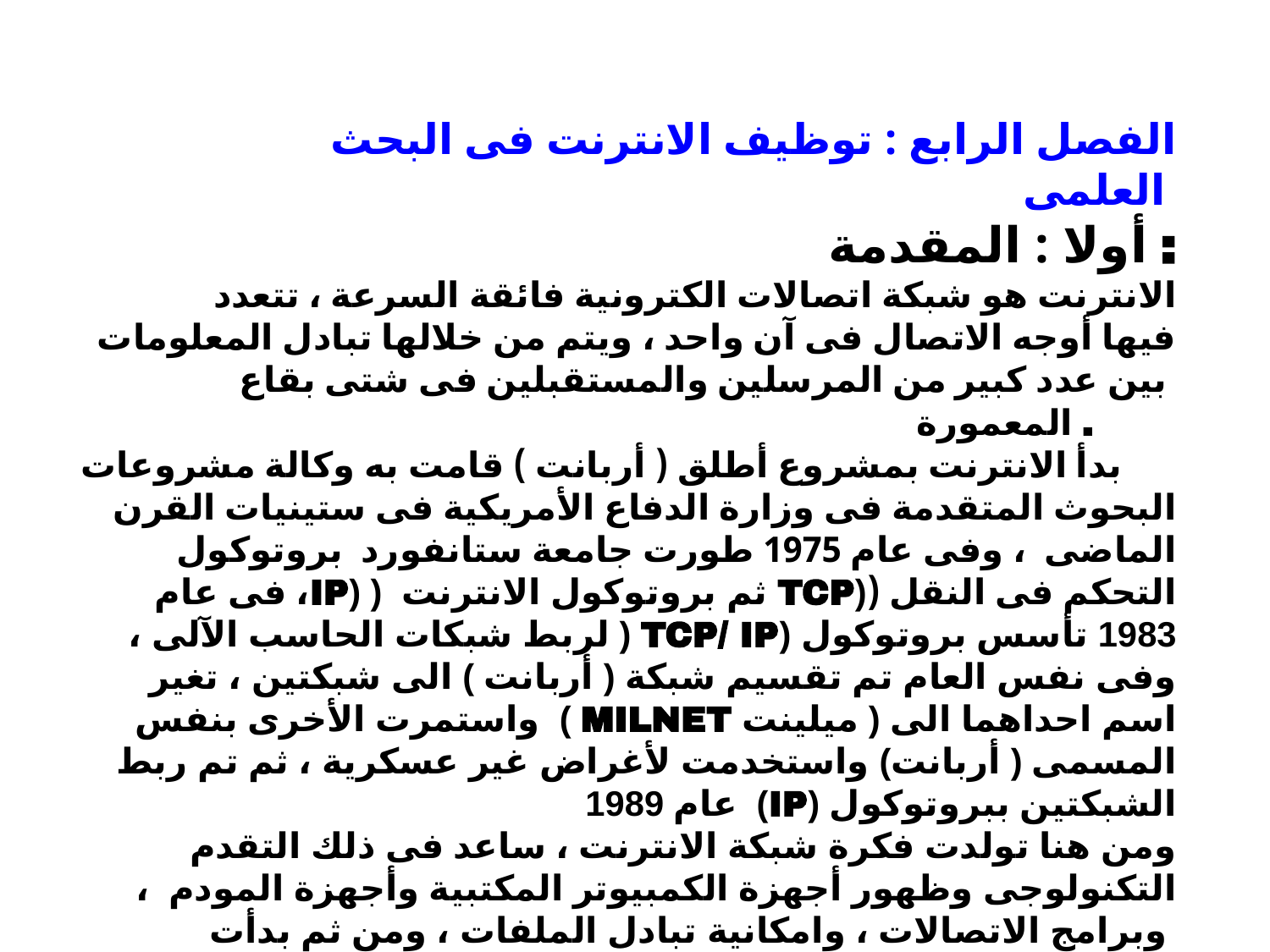

الفصل الرابع : توظيف الانترنت فى البحث العلمى
أولا : المقدمة :
       الانترنت هو شبكة اتصالات الكترونية فائقة السرعة ، تتعدد فيها أوجه الاتصال فى آن واحد ، ويتم من خلالها تبادل المعلومات بين عدد كبير من المرسلين والمستقبلين فى شتى بقاع
المعمورة .
      بدأ الانترنت بمشروع أطلق ( أربانت ) قامت به وكالة مشروعات البحوث المتقدمة فى وزارة الدفاع الأمريكية فى ستينيات القرن الماضى  ، وفى عام 1975 طورت جامعة ستانفورد  بروتوكول التحكم فى النقل ((TCP ثم بروتوكول الانترنت  ( (IP، فى عام 1983 تأسس بروتوكول (TCP/ IP ( لربط شبكات الحاسب الآلى ، وفى نفس العام تم تقسيم شبكة ( أربانت ) الى شبكتين ، تغير اسم احداهما الى ( ميلينت MILNET )  واستمرت الأخرى بنفس المسمى ( أربانت) واستخدمت لأغراض غير عسكرية ، ثم تم ربط الشبكتين ببروتوكول (IP)  عام 1989
           ومن هنا تولدت فكرة شبكة الانترنت ، ساعد فى ذلك التقدم التكنولوجى وظهور أجهزة الكمبيوتر المكتبية وأجهزة المودم  ، وبرامج الاتصالات ، وامكانية تبادل الملفات ، ومن ثم بدأت
( شبكة الشبكات ) فى الظهور ، والتى عرفت بالانترنت  ، وترتب على ذلك ظهور نوع من التعليم